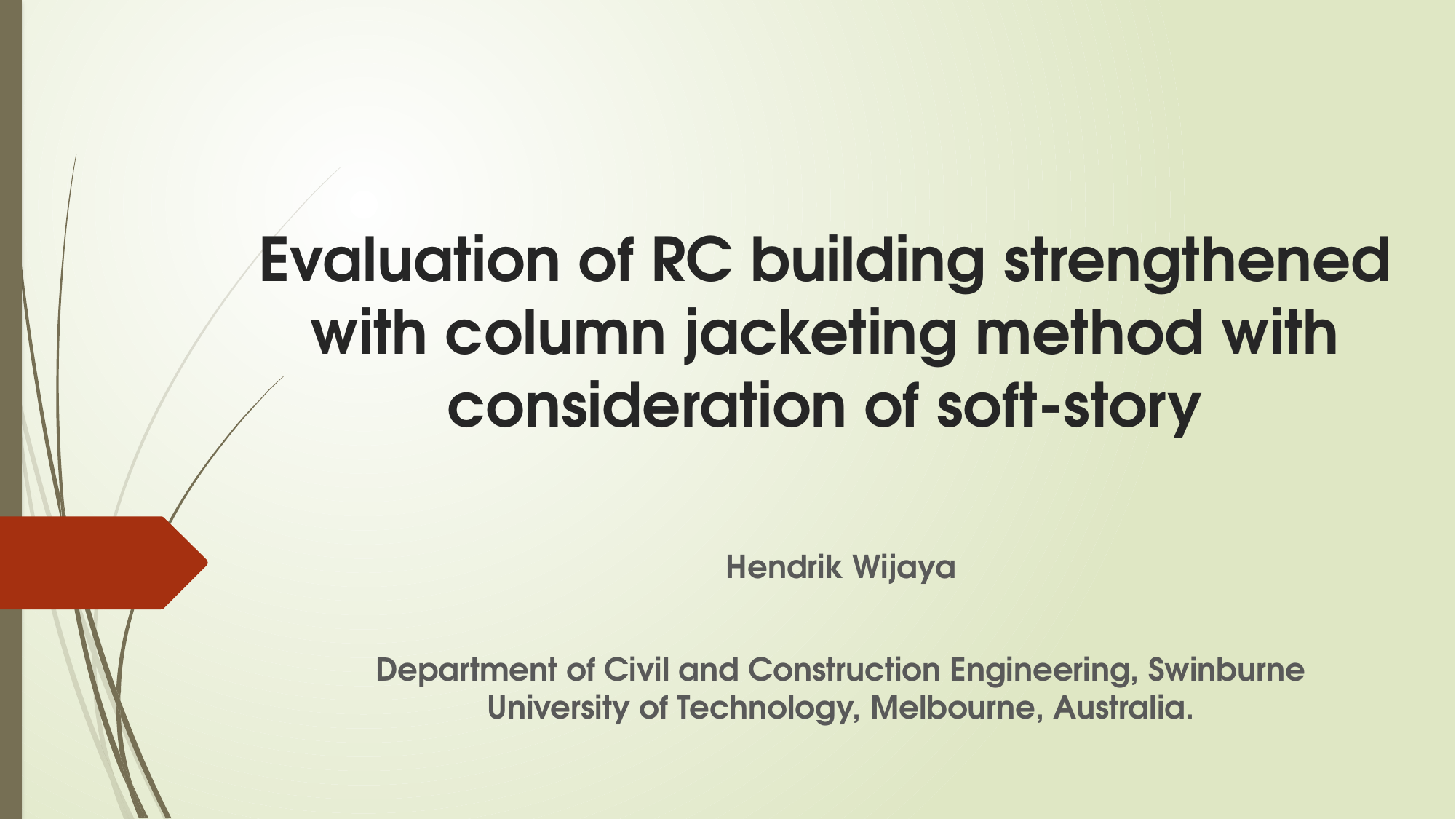

# Evaluation of RC building strengthened with column jacketing method with consideration of soft-story
Hendrik Wijaya

Department of Civil and Construction Engineering, Swinburne University of Technology, Melbourne, Australia.